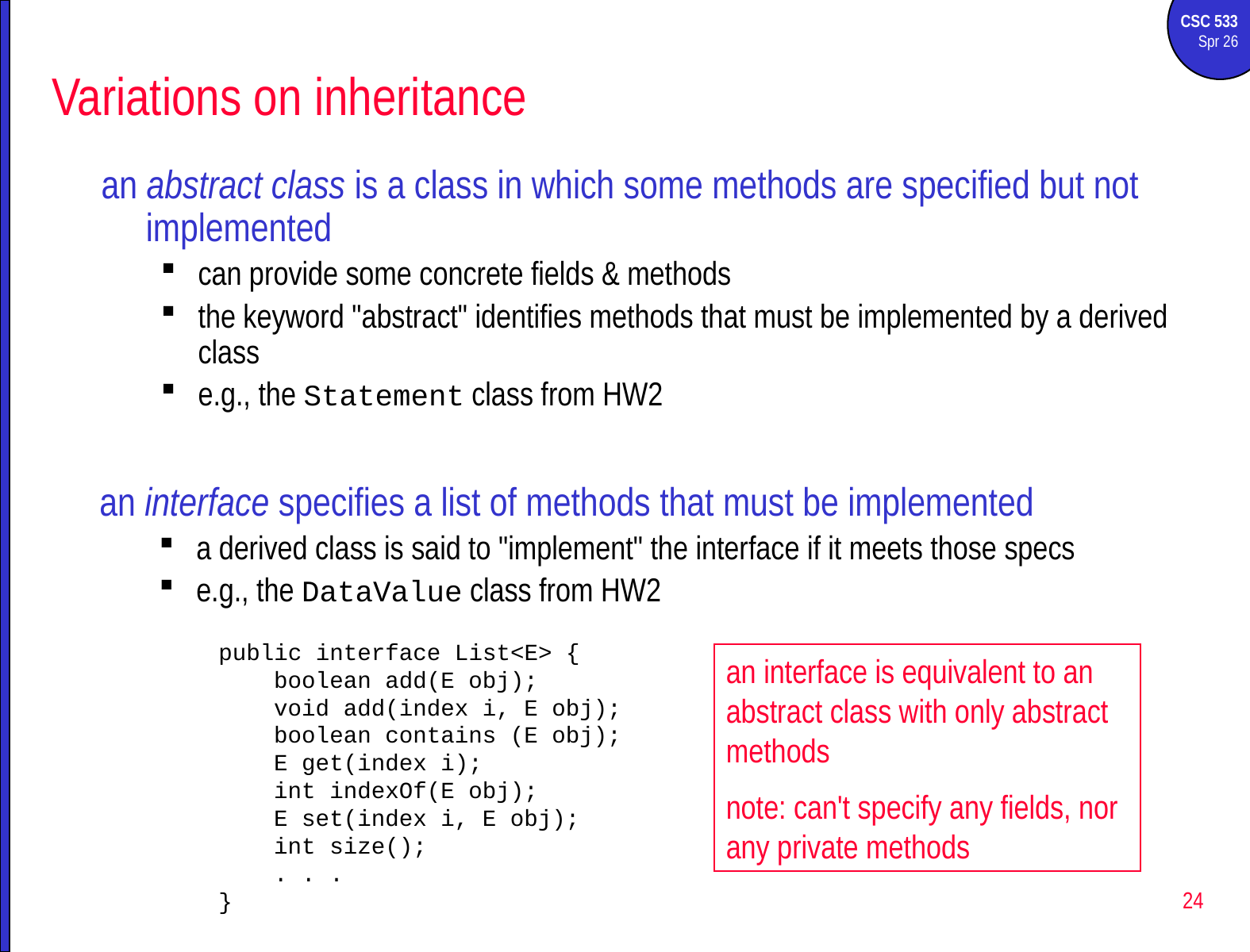

# Variations on inheritance
an abstract class is a class in which some methods are specified but not implemented
can provide some concrete fields & methods
the keyword "abstract" identifies methods that must be implemented by a derived class
e.g., the Statement class from HW2
an interface specifies a list of methods that must be implemented
a derived class is said to "implement" the interface if it meets those specs
e.g., the DataValue class from HW2

public interface List<E> {
    boolean add(E obj);
    void add(index i, E obj);
    boolean contains (E obj);
    E get(index i);
    int indexOf(E obj);
    E set(index i, E obj);
    int size();
    . . .
}
an interface is equivalent to an abstract class with only abstract methods
note: can't specify any fields, nor any private methods
24